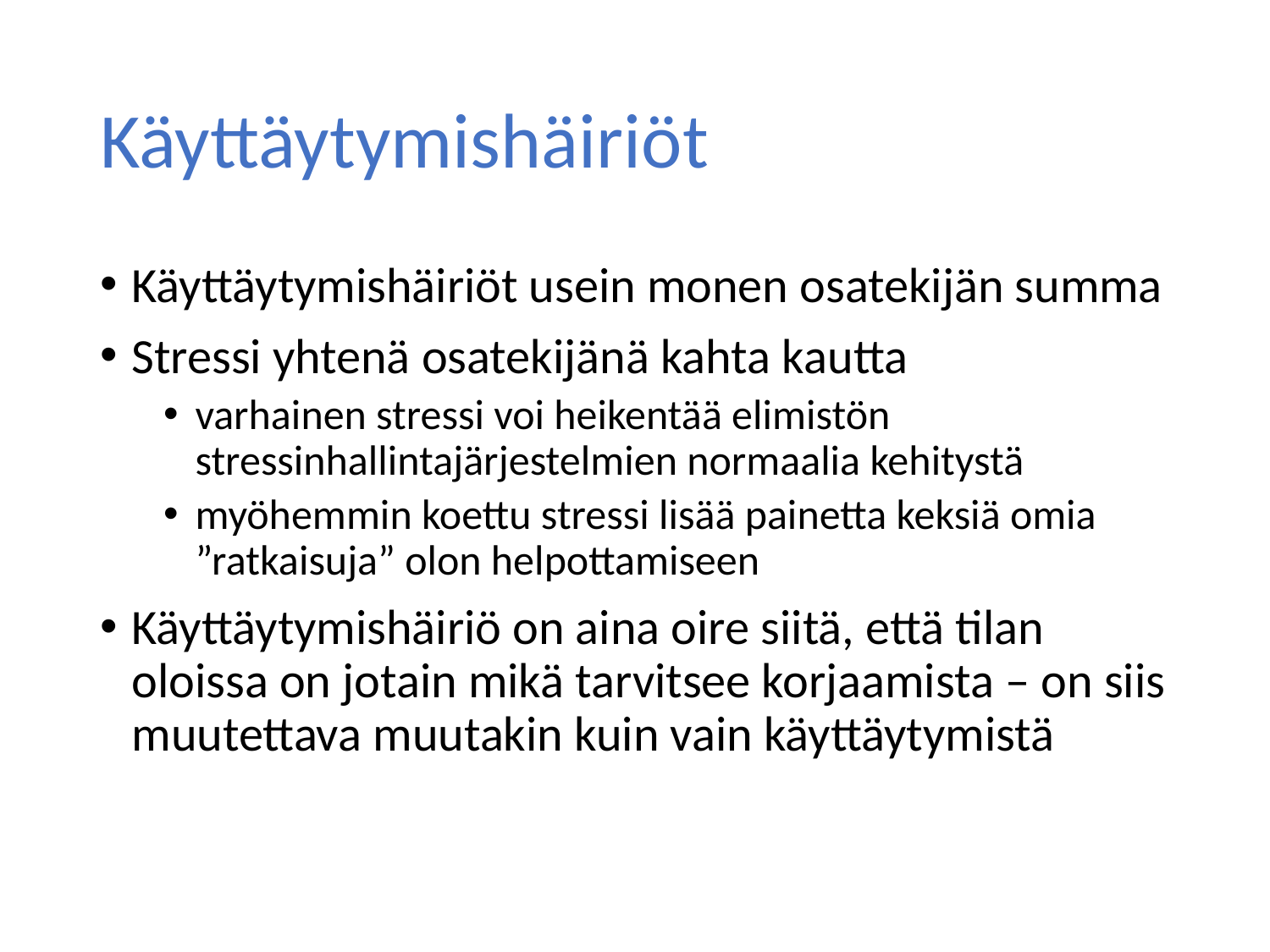

# Käyttäytymishäiriöt
Käyttäytymishäiriöt usein monen osatekijän summa
Stressi yhtenä osatekijänä kahta kautta
varhainen stressi voi heikentää elimistön stressinhallintajärjestelmien normaalia kehitystä
myöhemmin koettu stressi lisää painetta keksiä omia ”ratkaisuja” olon helpottamiseen
Käyttäytymishäiriö on aina oire siitä, että tilan oloissa on jotain mikä tarvitsee korjaamista – on siis muutettava muutakin kuin vain käyttäytymistä